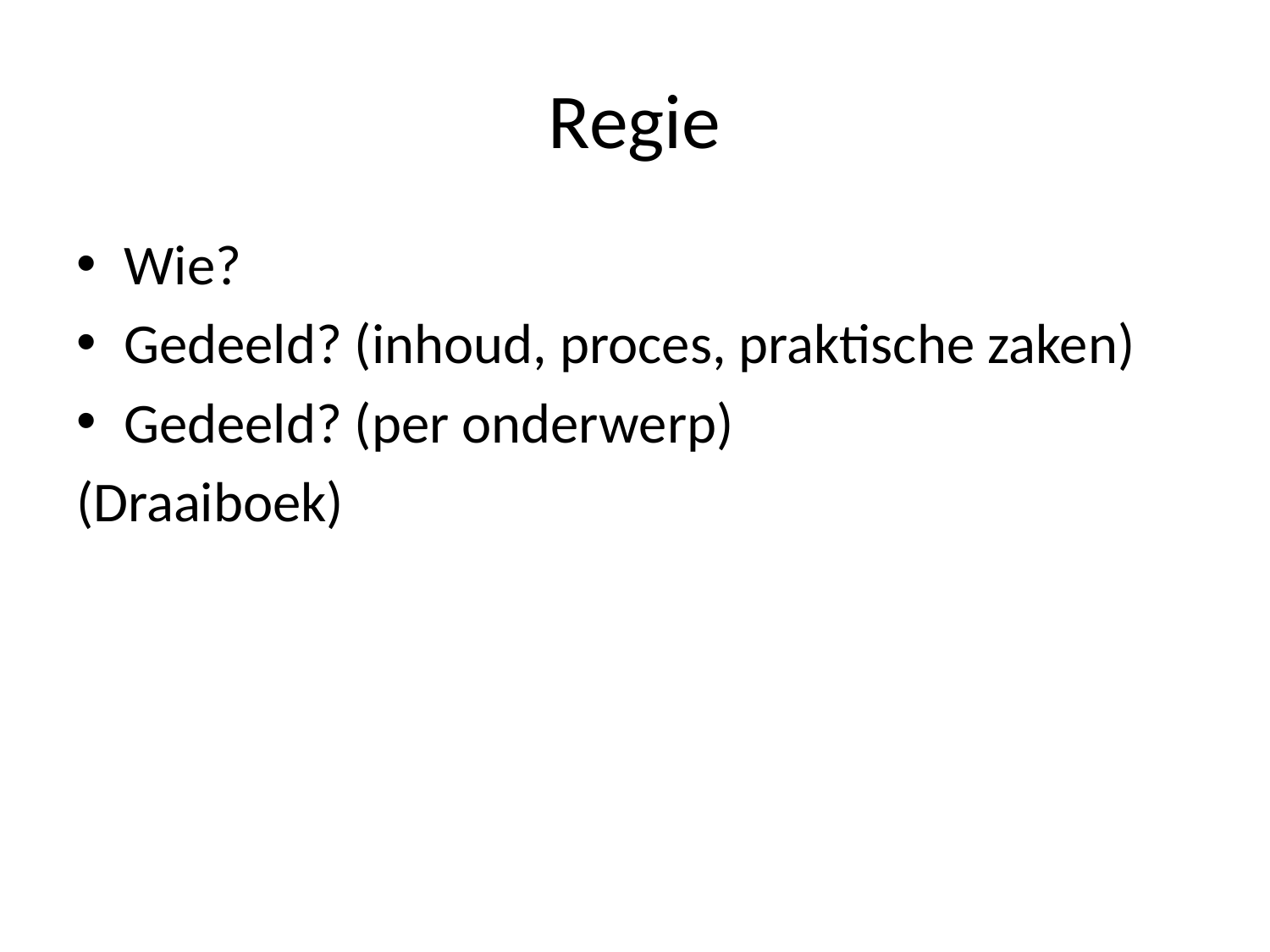

# Regie
Wie?
Gedeeld? (inhoud, proces, praktische zaken)
Gedeeld? (per onderwerp)
(Draaiboek)